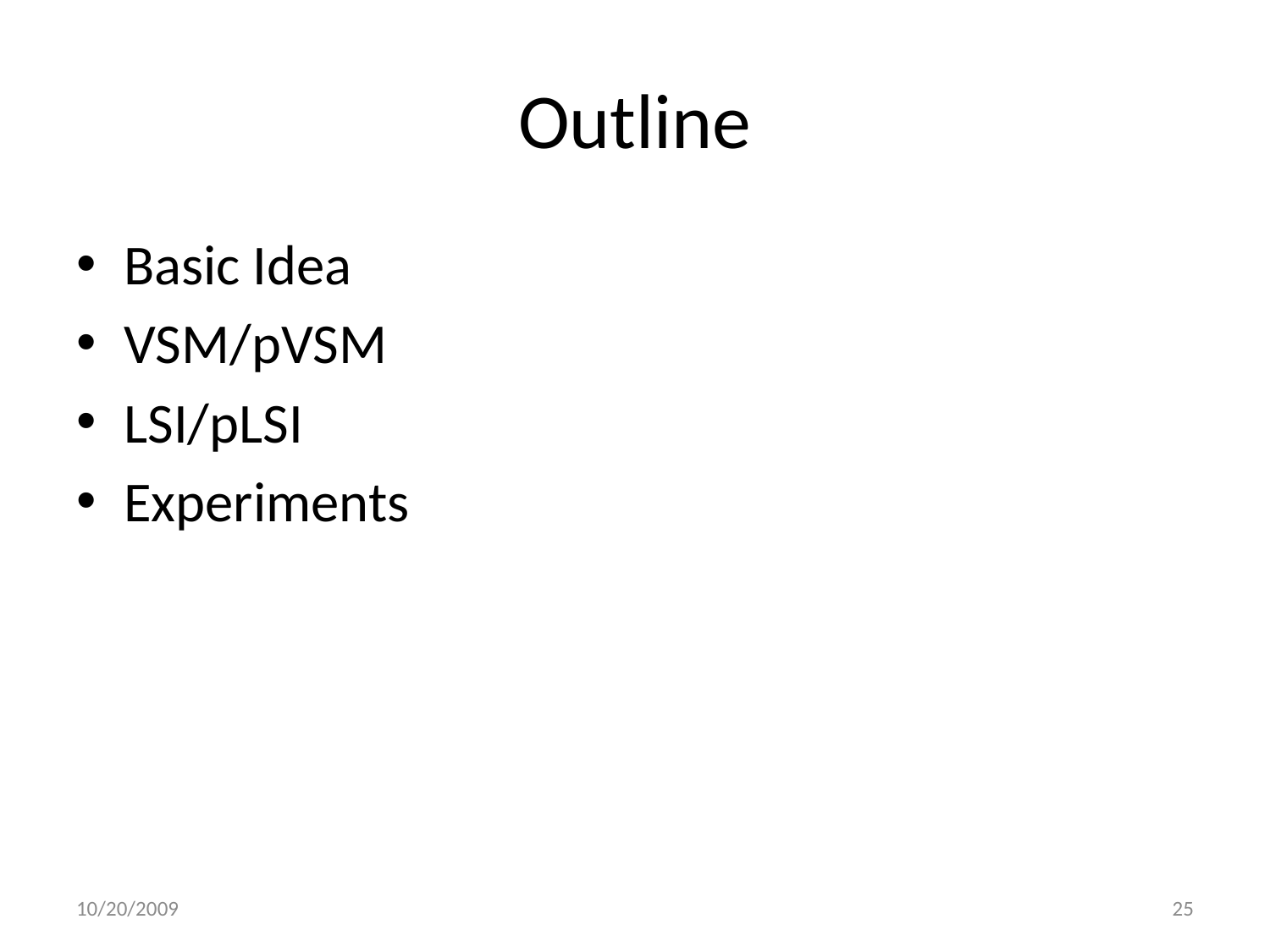

# Outline
Basic Idea
VSM/pVSM
LSI/pLSI
Experiments

10/20/2009
25